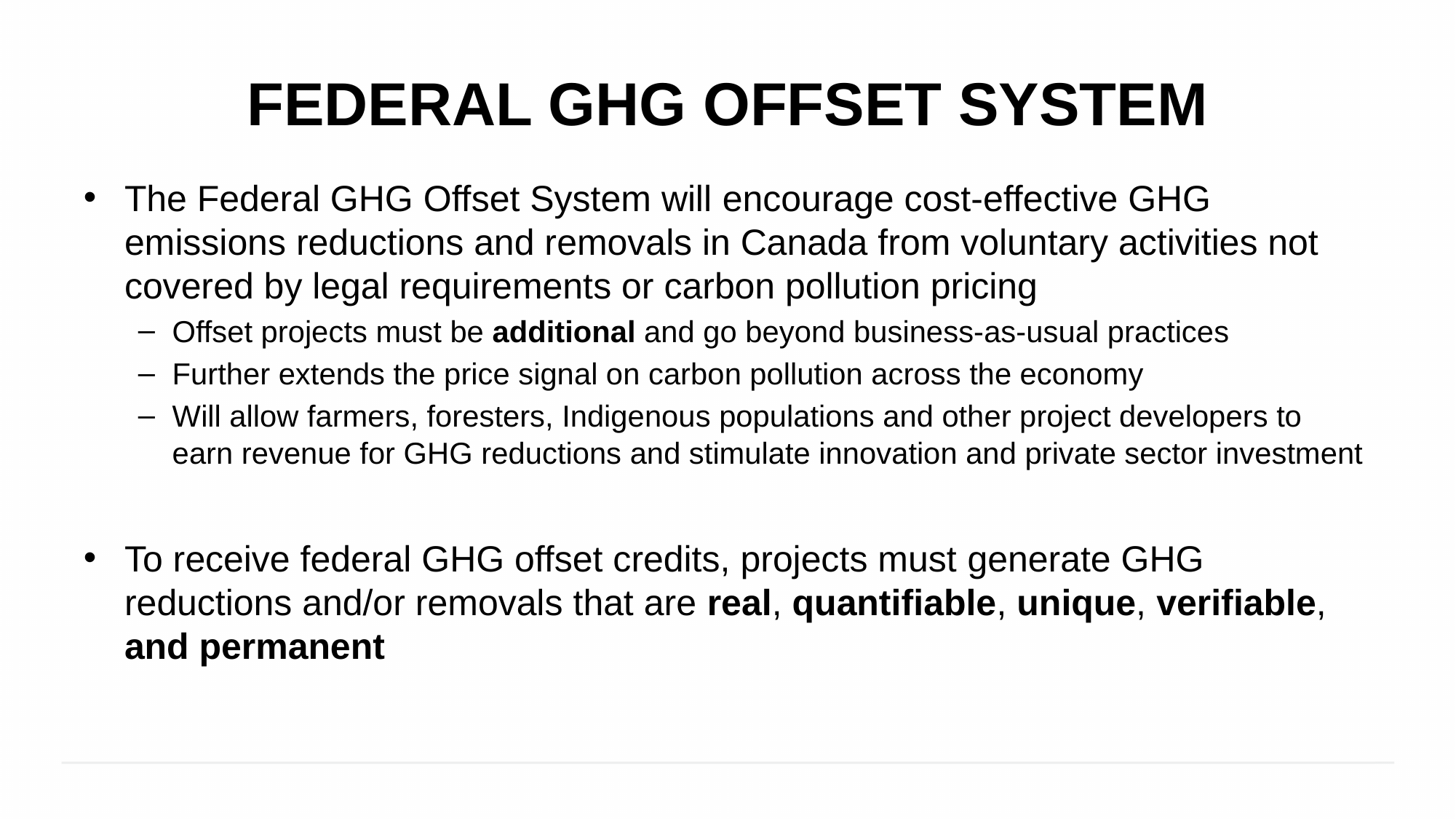

# Federal GHG Offset System
The Federal GHG Offset System will encourage cost-effective GHG emissions reductions and removals in Canada from voluntary activities not covered by legal requirements or carbon pollution pricing
Offset projects must be additional and go beyond business-as-usual practices
Further extends the price signal on carbon pollution across the economy
Will allow farmers, foresters, Indigenous populations and other project developers to earn revenue for GHG reductions and stimulate innovation and private sector investment

To receive federal GHG offset credits, projects must generate GHG reductions and/or removals that are real, quantifiable, unique, verifiable, and permanent